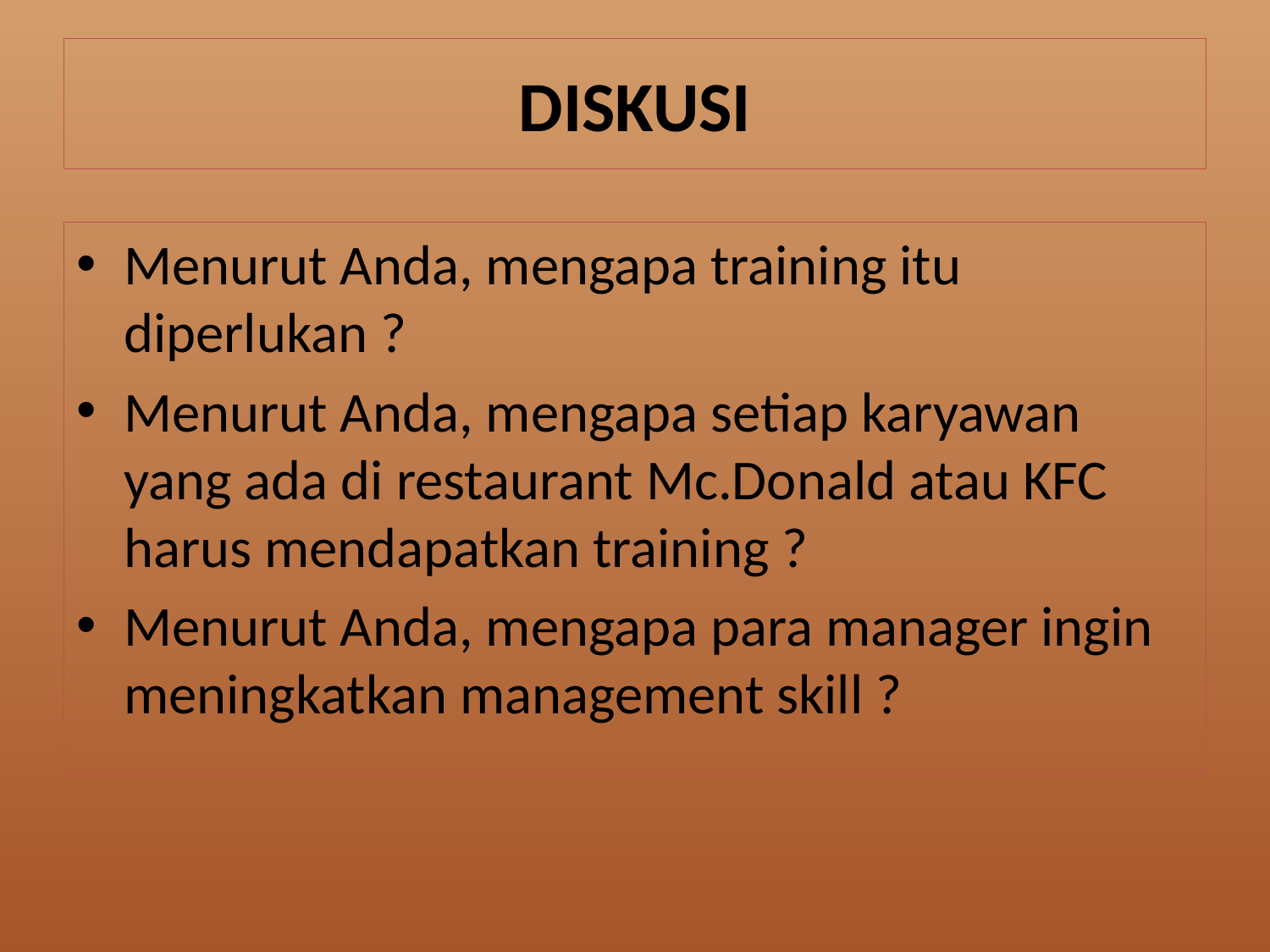

# DISKUSI
Menurut Anda, mengapa training itu diperlukan ?
Menurut Anda, mengapa setiap karyawan yang ada di restaurant Mc.Donald atau KFC harus mendapatkan training ?
Menurut Anda, mengapa para manager ingin meningkatkan management skill ?